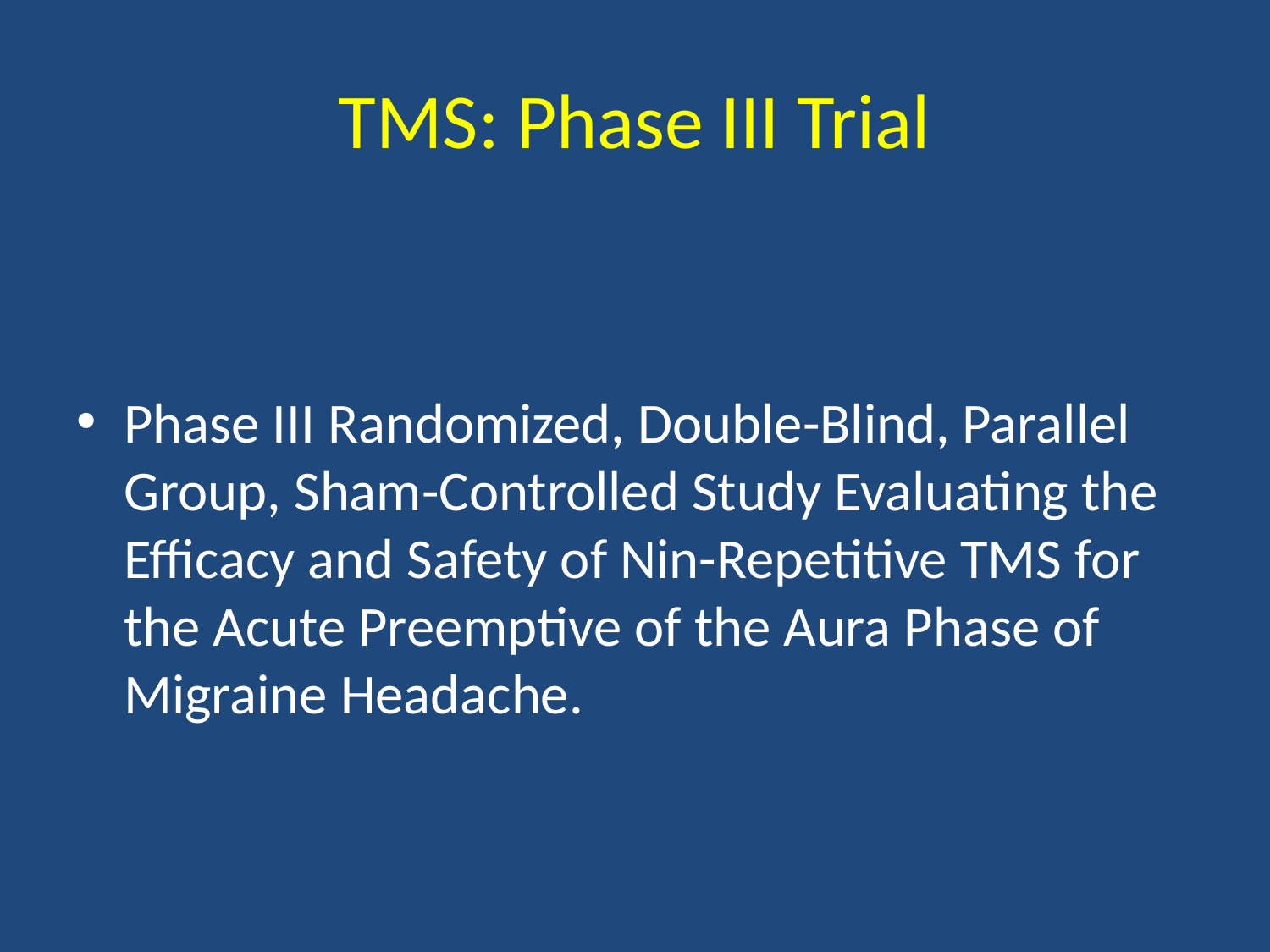

# TMS: Phase III Trial

Phase III Randomized, Double-Blind, Parallel Group, Sham-Controlled Study Evaluating the Efficacy and Safety of Nin-Repetitive TMS for the Acute Preemptive of the Aura Phase of Migraine Headache.